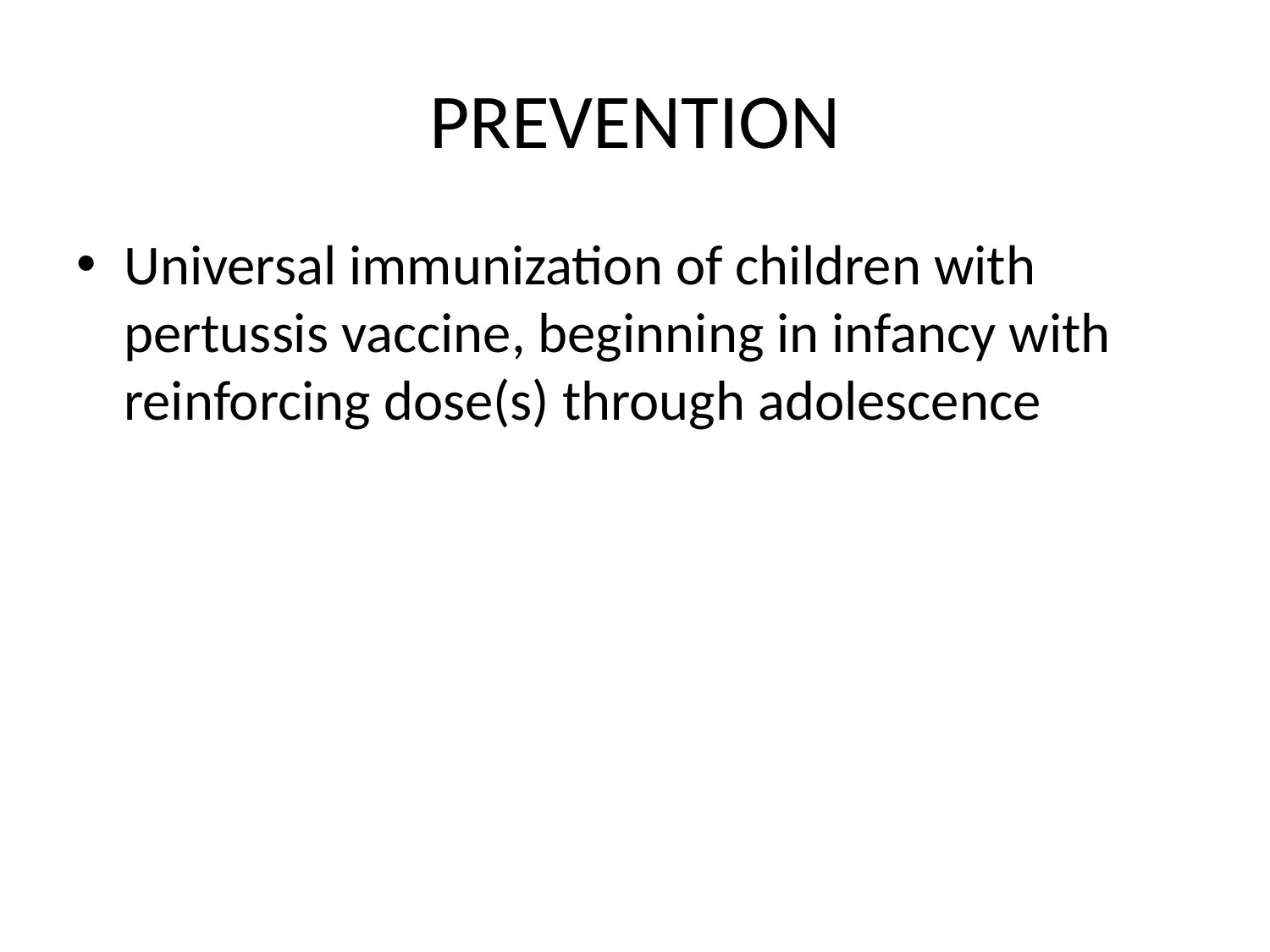

# PREVENTION
Universal immunization of children with pertussis vaccine, beginning in infancy with reinforcing dose(s) through adolescence